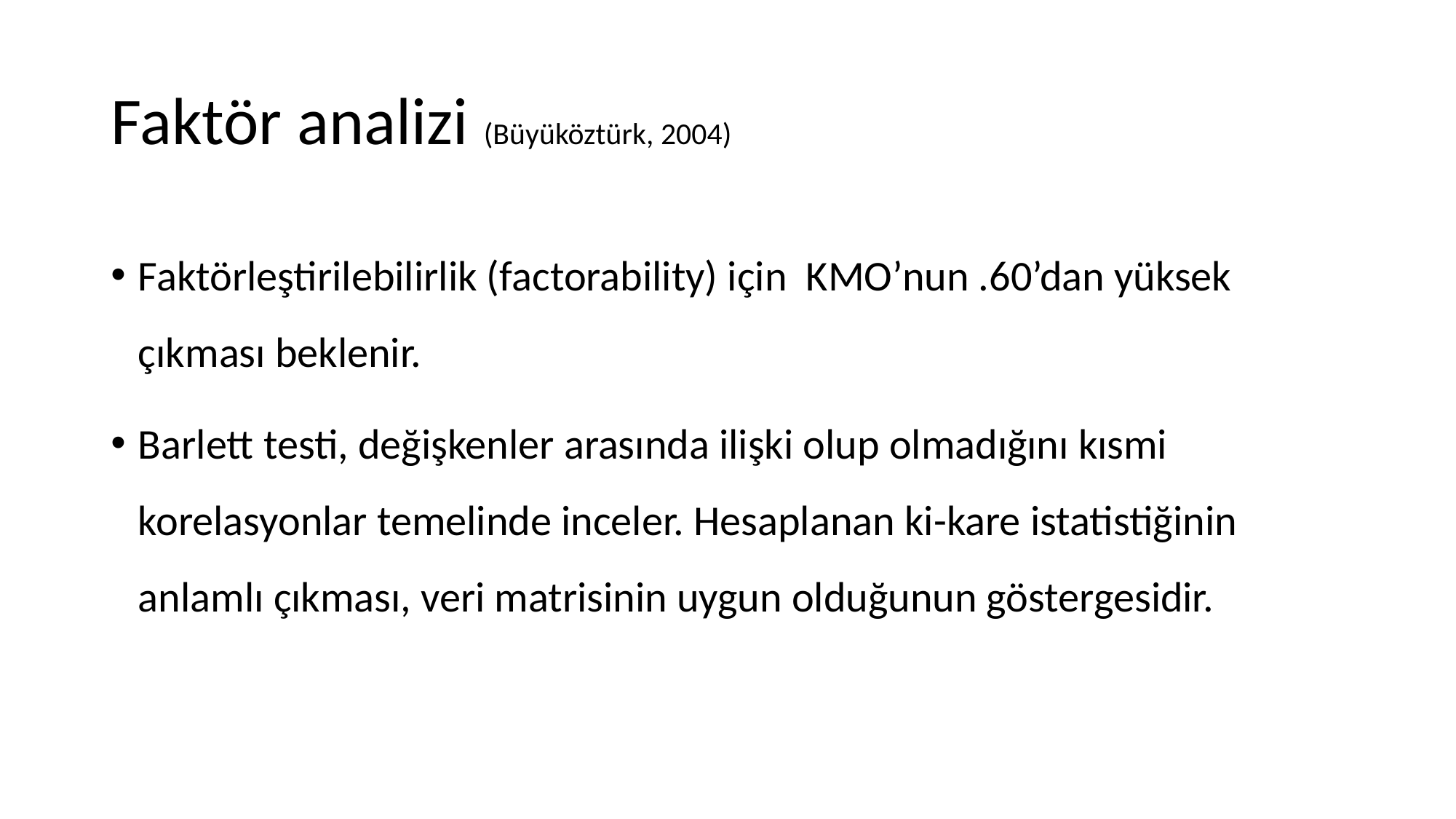

# Faktör analizi (Büyüköztürk, 2004)
Faktörleştirilebilirlik (factorability) için  KMO’nun .60’dan yüksek çıkması beklenir.
Barlett testi, değişkenler arasında ilişki olup olmadığını kısmi korelasyonlar temelinde inceler. Hesaplanan ki-kare istatistiğinin anlamlı çıkması, veri matrisinin uygun olduğunun göstergesidir.